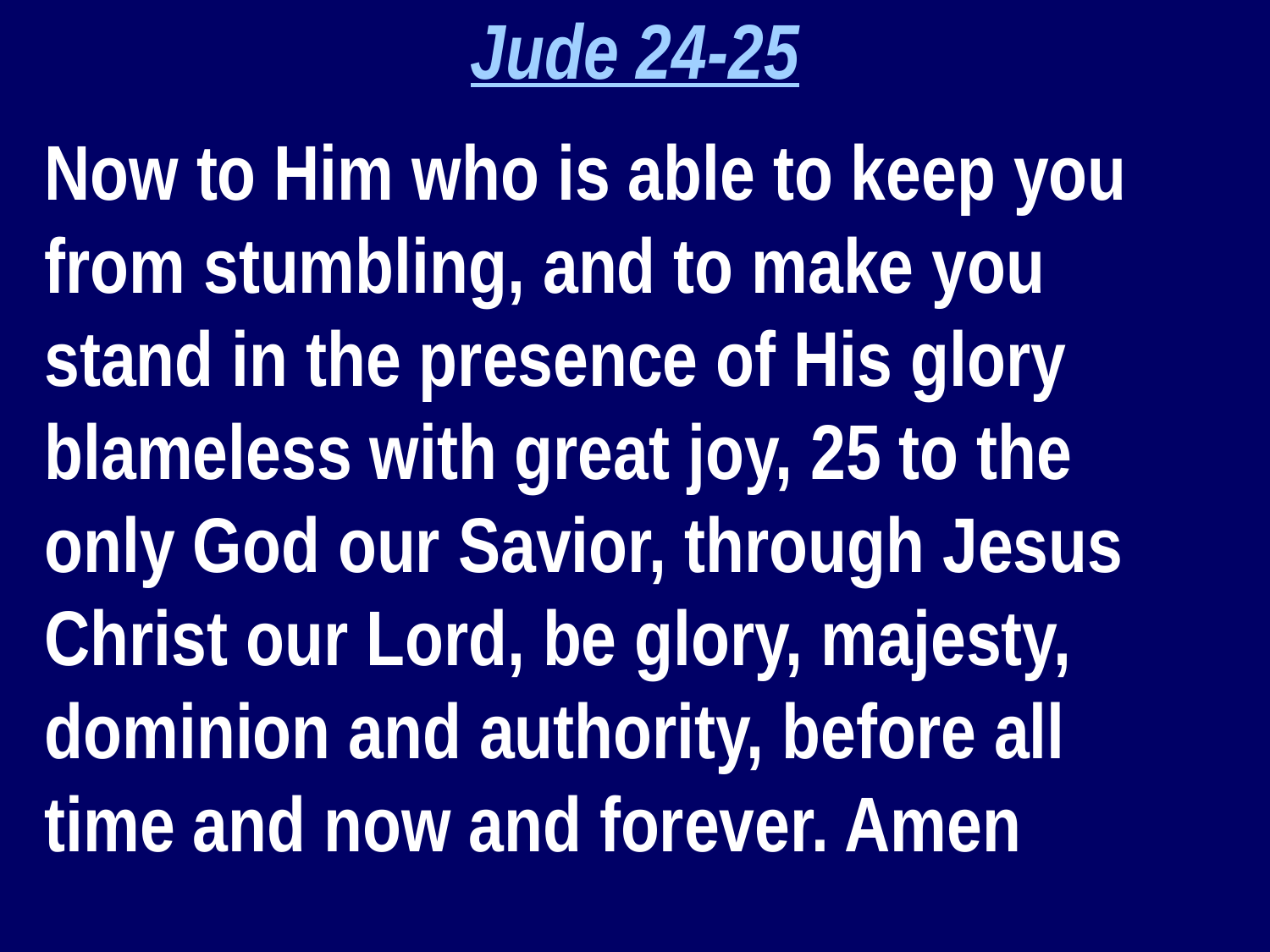

Jude 24-25
Now to Him who is able to keep you from stumbling, and to make you stand in the presence of His glory blameless with great joy, 25 to the only God our Savior, through Jesus Christ our Lord, be glory, majesty, dominion and authority, before all time and now and forever. Amen